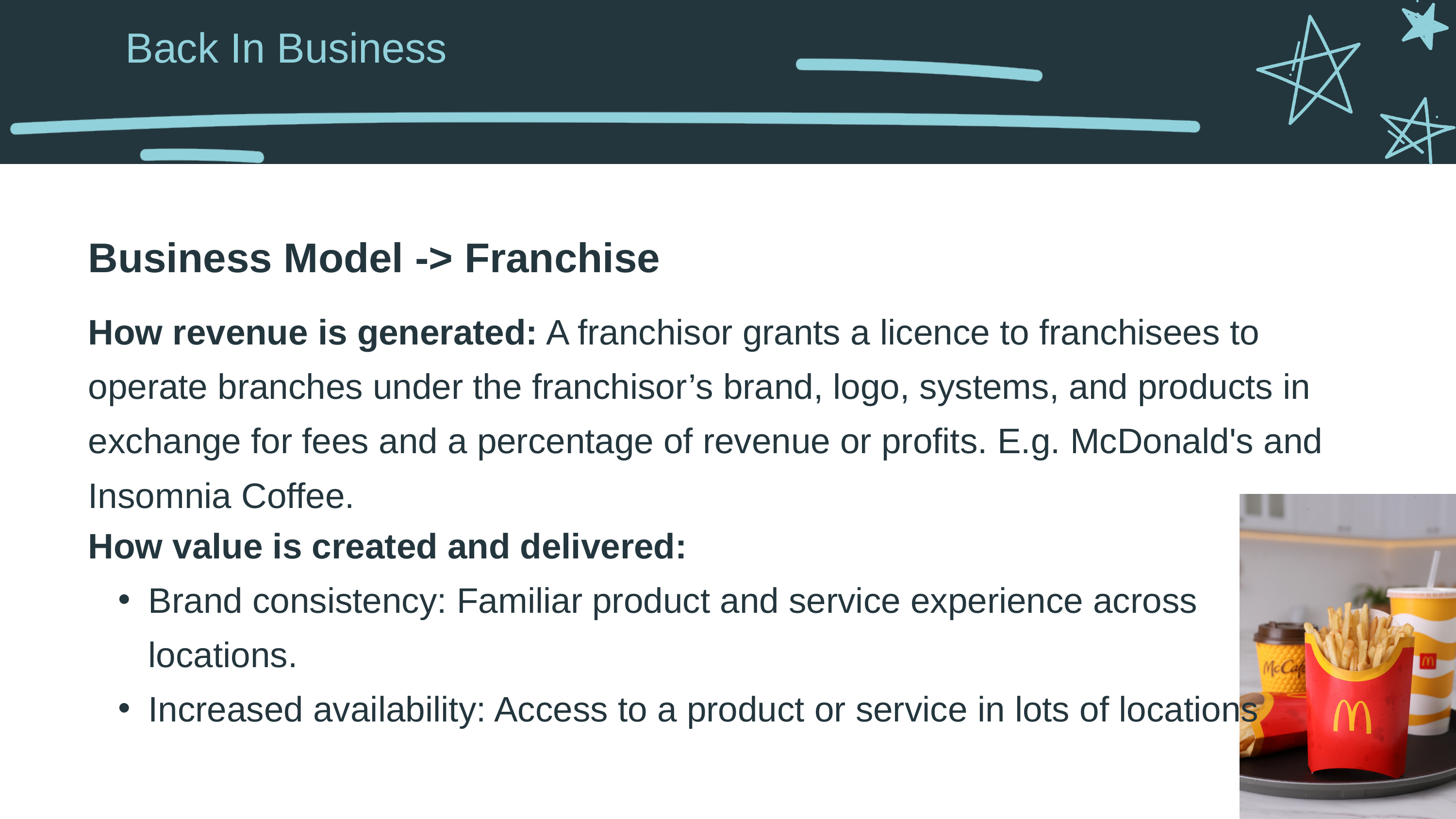

Back In Business

Business Model -> Franchise
How revenue is generated: A franchisor grants a licence to franchisees to operate branches under the franchisor’s brand, logo, systems, and products in exchange for fees and a percentage of revenue or profits. E.g. McDonald's and Insomnia Coffee.

How value is created and delivered:
Brand consistency: Familiar product and service experience across locations.
Increased availability: Access to a product or service in lots of locations